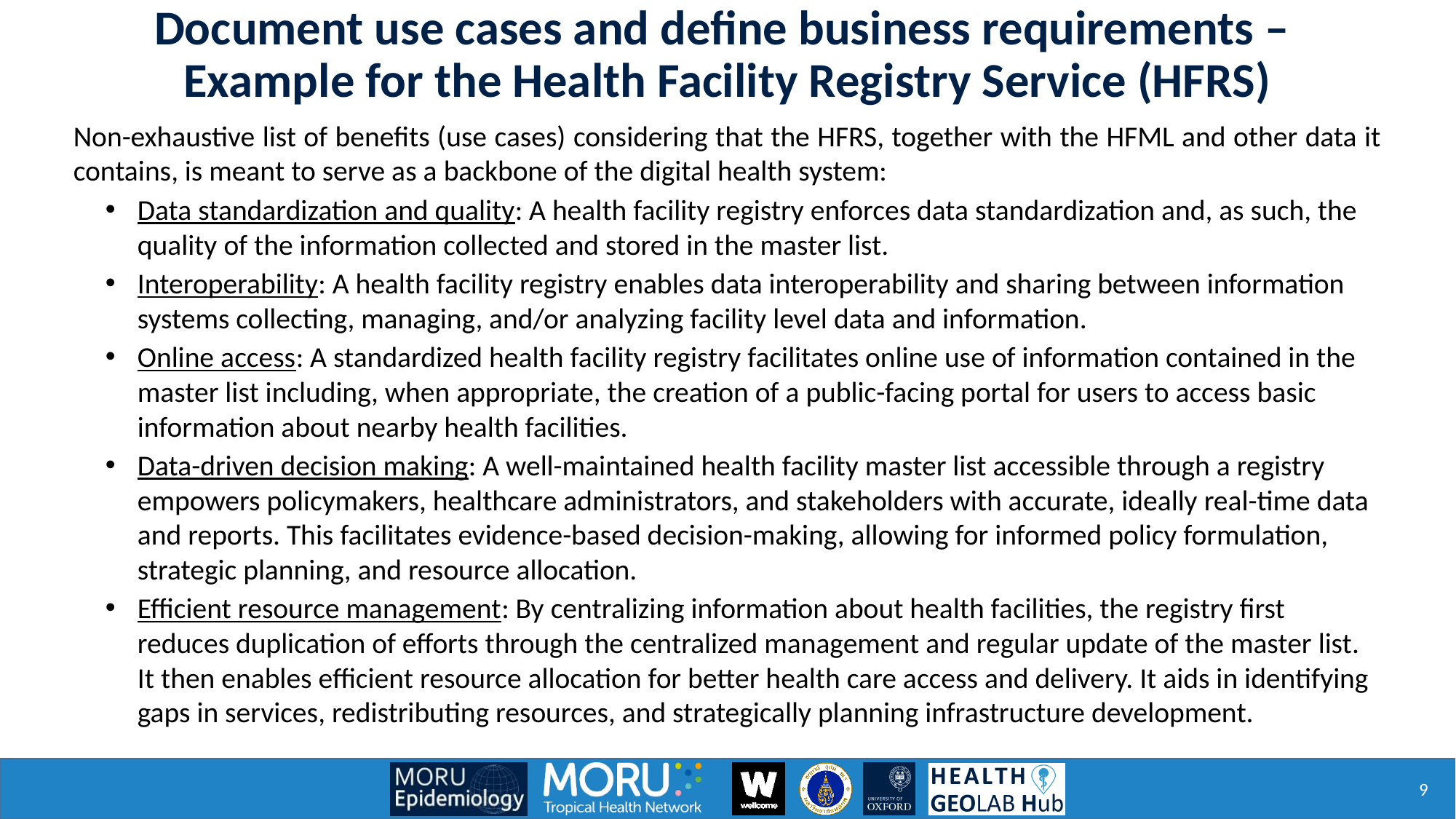

Document use cases and define business requirements –
Example for the Health Facility Registry Service (HFRS)
Non-exhaustive list of benefits (use cases) considering that the HFRS, together with the HFML and other data it contains, is meant to serve as a backbone of the digital health system:
Data standardization and quality: A health facility registry enforces data standardization and, as such, the quality of the information collected and stored in the master list.
Interoperability: A health facility registry enables data interoperability and sharing between information systems collecting, managing, and/or analyzing facility level data and information.
Online access: A standardized health facility registry facilitates online use of information contained in the master list including, when appropriate, the creation of a public-facing portal for users to access basic information about nearby health facilities.
Data-driven decision making: A well-maintained health facility master list accessible through a registry empowers policymakers, healthcare administrators, and stakeholders with accurate, ideally real-time data and reports. This facilitates evidence-based decision-making, allowing for informed policy formulation, strategic planning, and resource allocation.
Efficient resource management: By centralizing information about health facilities, the registry first reduces duplication of efforts through the centralized management and regular update of the master list. It then enables efficient resource allocation for better health care access and delivery. It aids in identifying gaps in services, redistributing resources, and strategically planning infrastructure development.